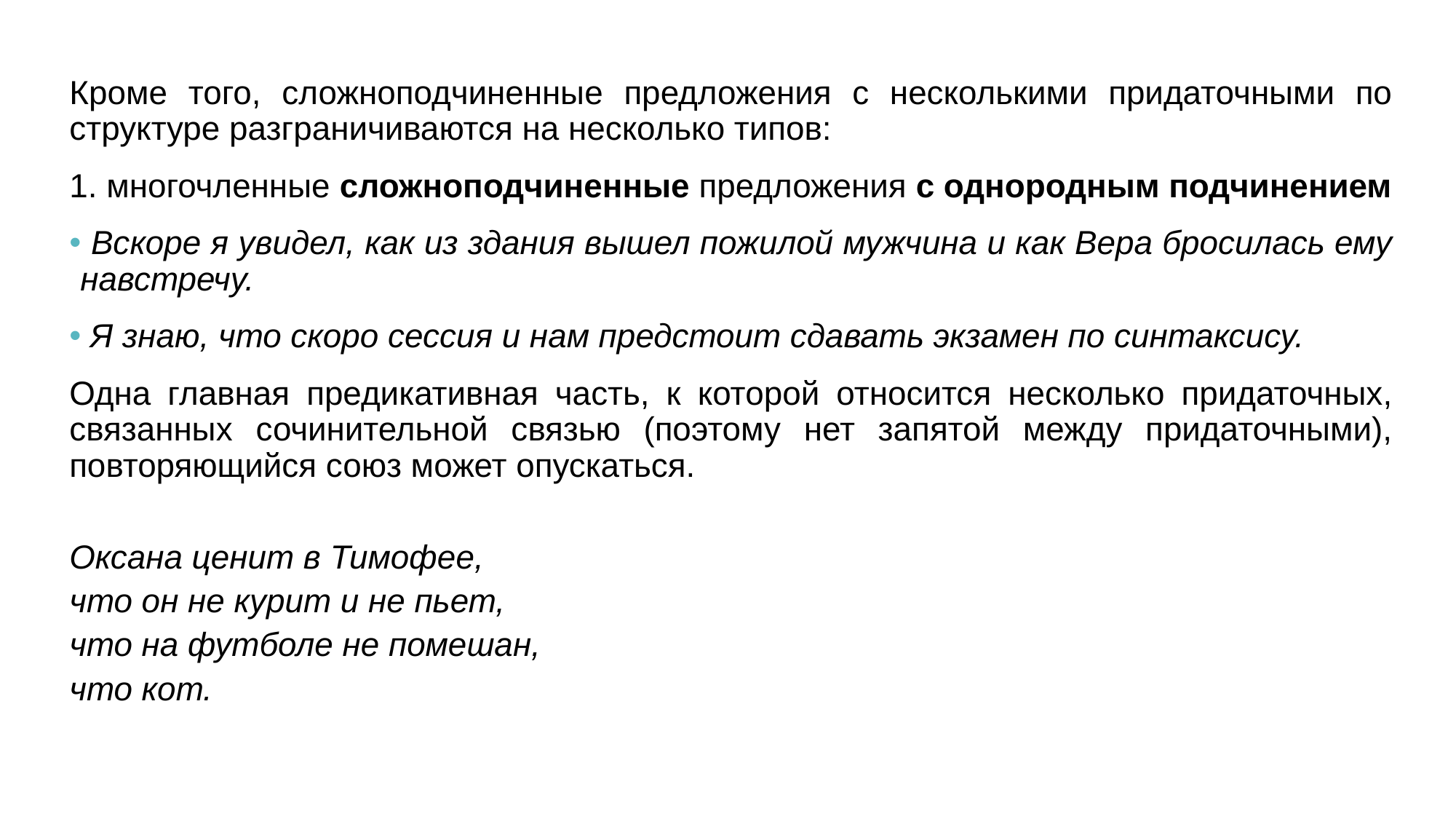

Кроме того, сложноподчиненные предложения с несколькими придаточными по структуре разграничиваются на несколько типов:
1. многочленные сложноподчиненные предложения с однородным подчинением
 Вскоре я увидел, как из здания вышел пожилой мужчина и как Вера бросилась ему навстречу.
 Я знаю, что скоро сессия и нам предстоит сдавать экзамен по синтаксису.
Одна главная предикативная часть, к которой относится несколько придаточных, связанных сочинительной связью (поэтому нет запятой между придаточными), повторяющийся союз может опускаться.

Оксана ценит в Тимофее,
что он не курит и не пьет,
что на футболе не помешан,
что кот.